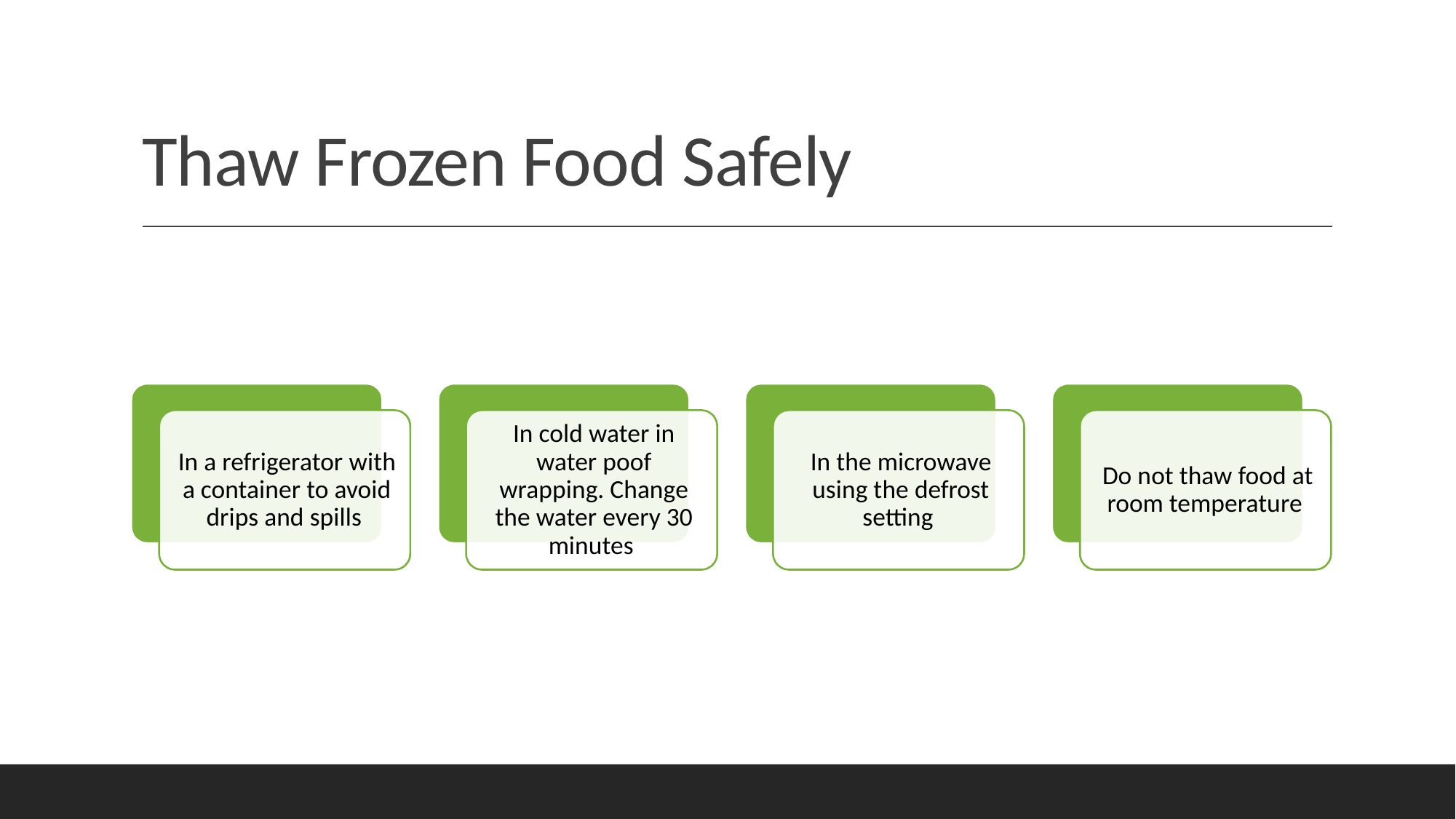

# Thaw Frozen Food Safely
In a refrigerator with a container to avoid drips and spills
In cold water in water poof wrapping. Change the water every 30 minutes
In the microwave using the defrost setting
Do not thaw food at room temperature